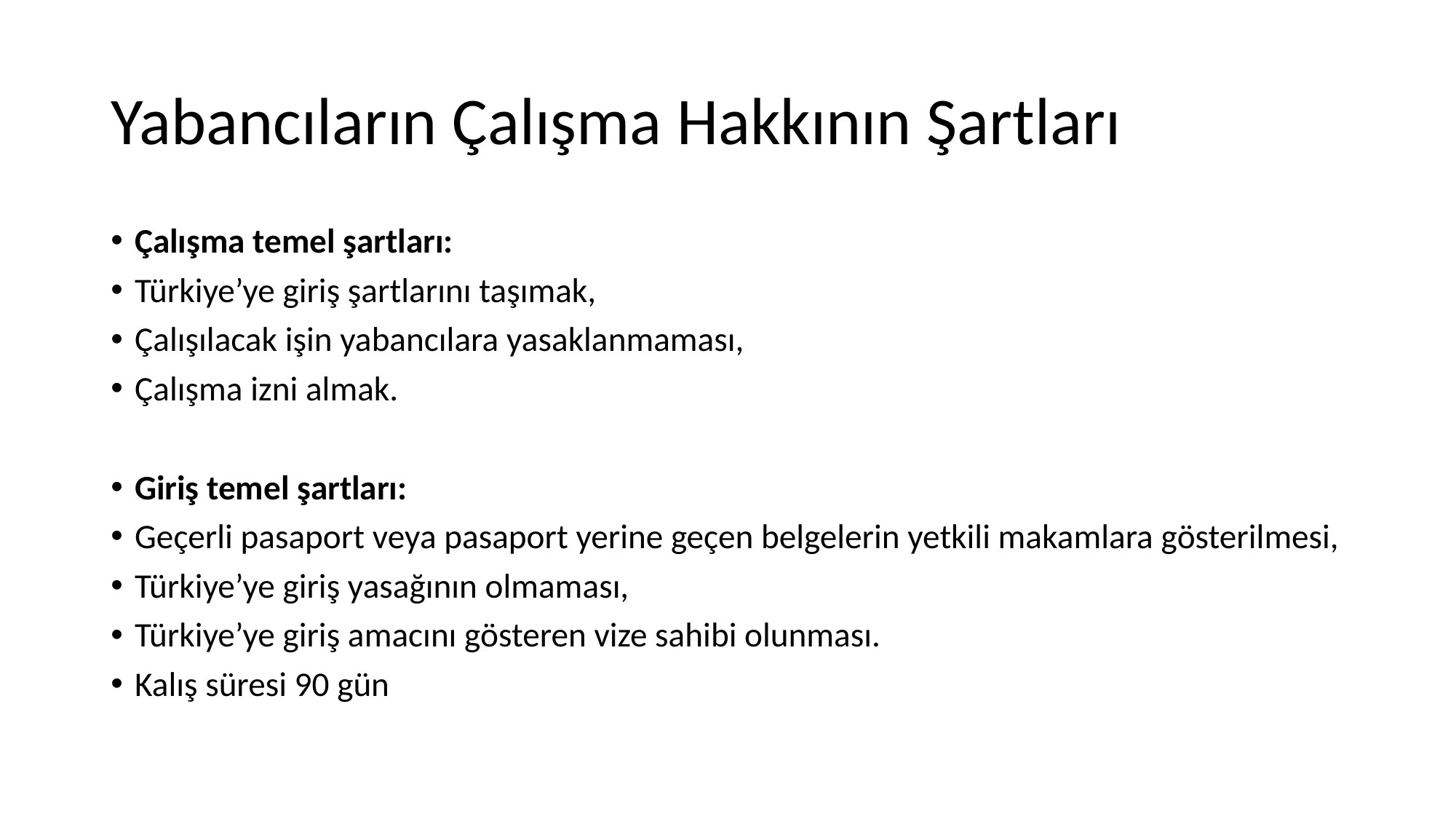

# Yabancıların Çalışma Hakkının Şartları
Çalışma temel şartları:
Türkiye’ye giriş şartlarını taşımak,
Çalışılacak işin yabancılara yasaklanmaması,
Çalışma izni almak.

Giriş temel şartları:
Geçerli pasaport veya pasaport yerine geçen belgelerin yetkili makamlara gösterilmesi,
Türkiye’ye giriş yasağının olmaması,
Türkiye’ye giriş amacını gösteren vize sahibi olunması.
Kalış süresi 90 gün